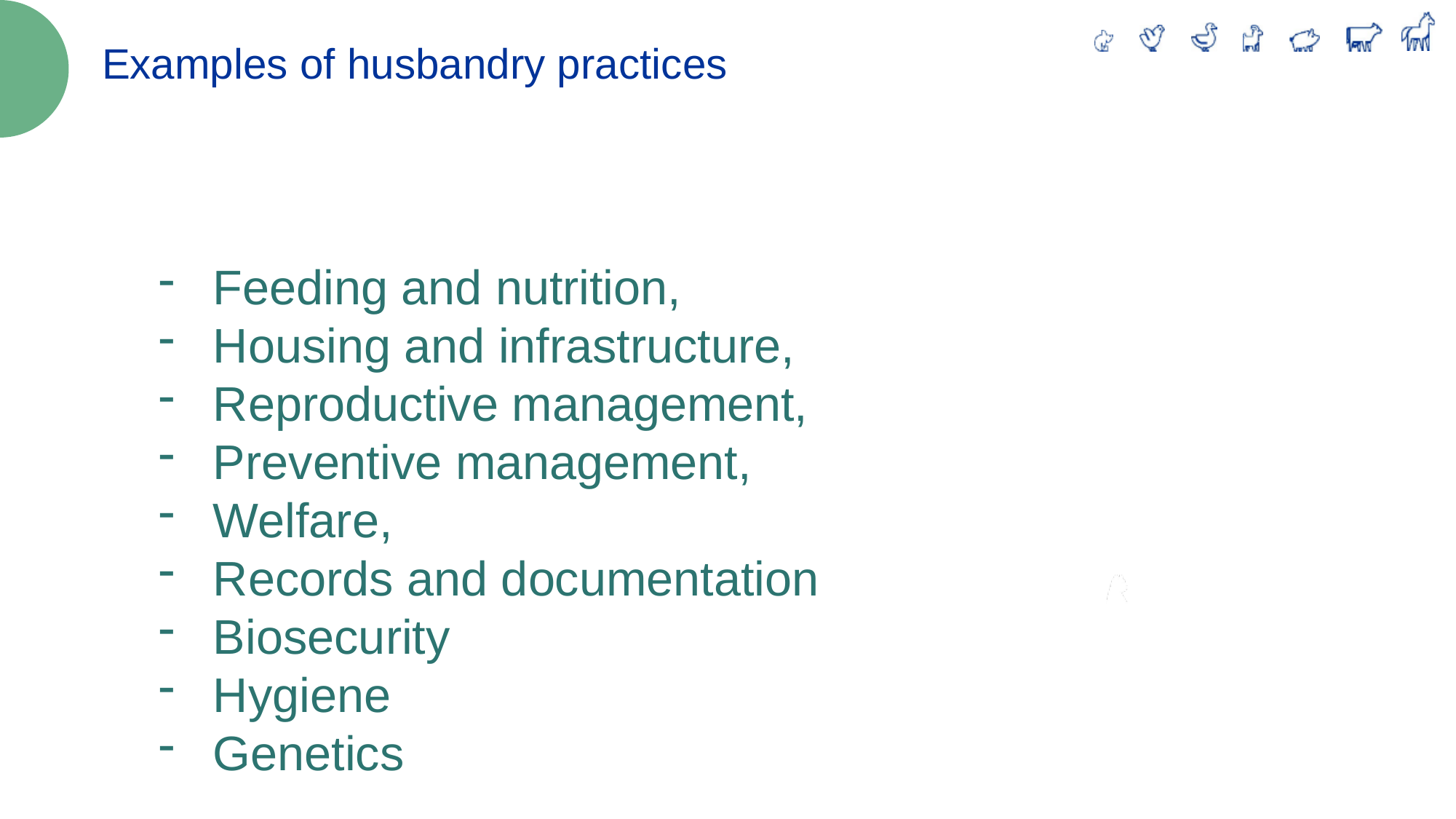

Examples of husbandry practices

Feeding and nutrition,
Housing and infrastructure,
Reproductive management,
Preventive management,
Welfare,
Records and documentation
Biosecurity
Hygiene
Genetics